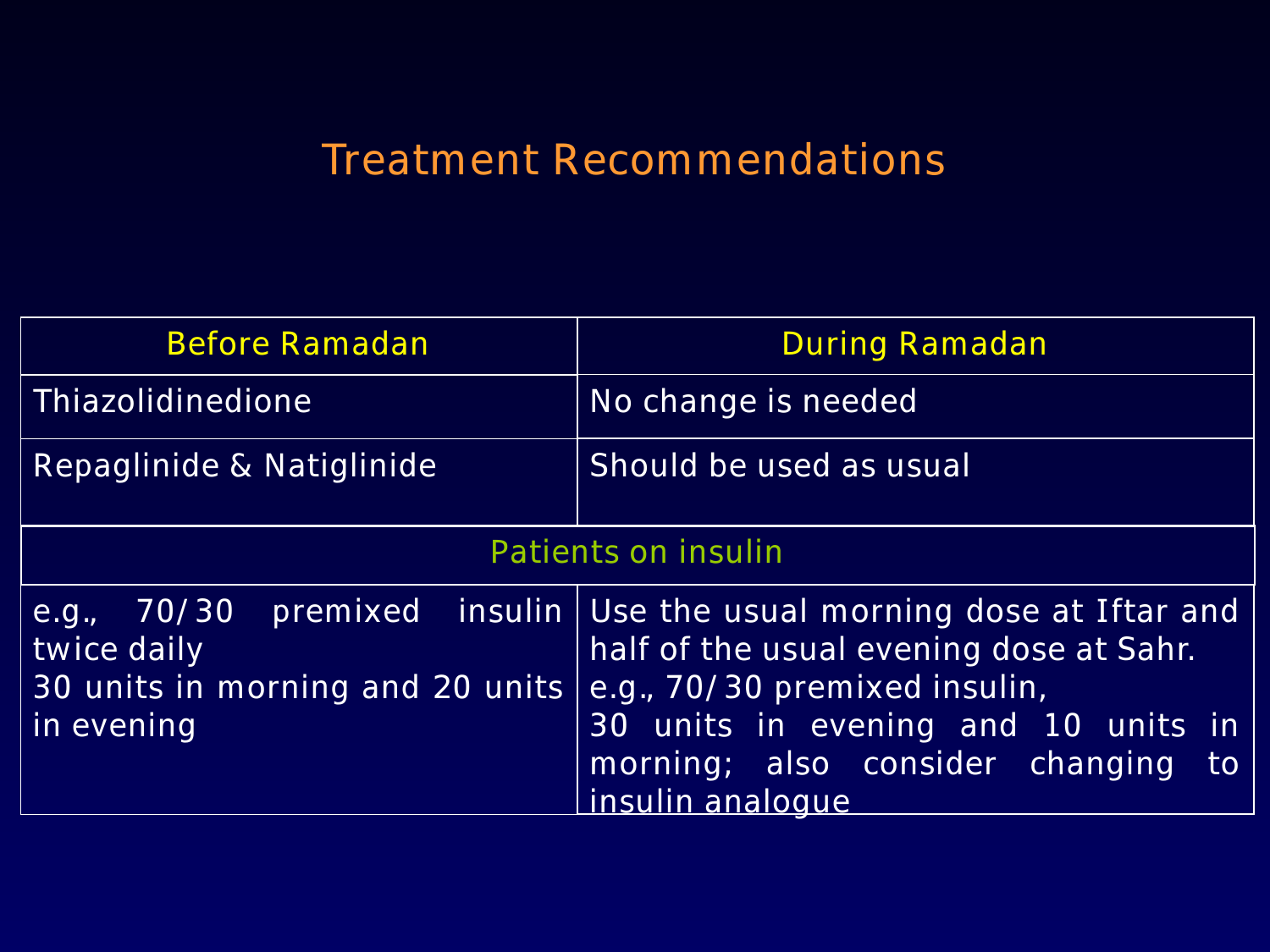

Treatment Recommendations
Before Ramadan
During Ramadan
No change is needed
Thiazolidinedione
Should be used as usual
Repaglinide & Natiglinide
Patients on insulin
e.g., 70/30 premixed insulin twice daily
30 units in morning and 20 units in evening
Use the usual morning dose at Iftar and half of the usual evening dose at Sahr.
e.g., 70/30 premixed insulin,
30 units in evening and 10 units in morning; also consider changing to insulin analogue